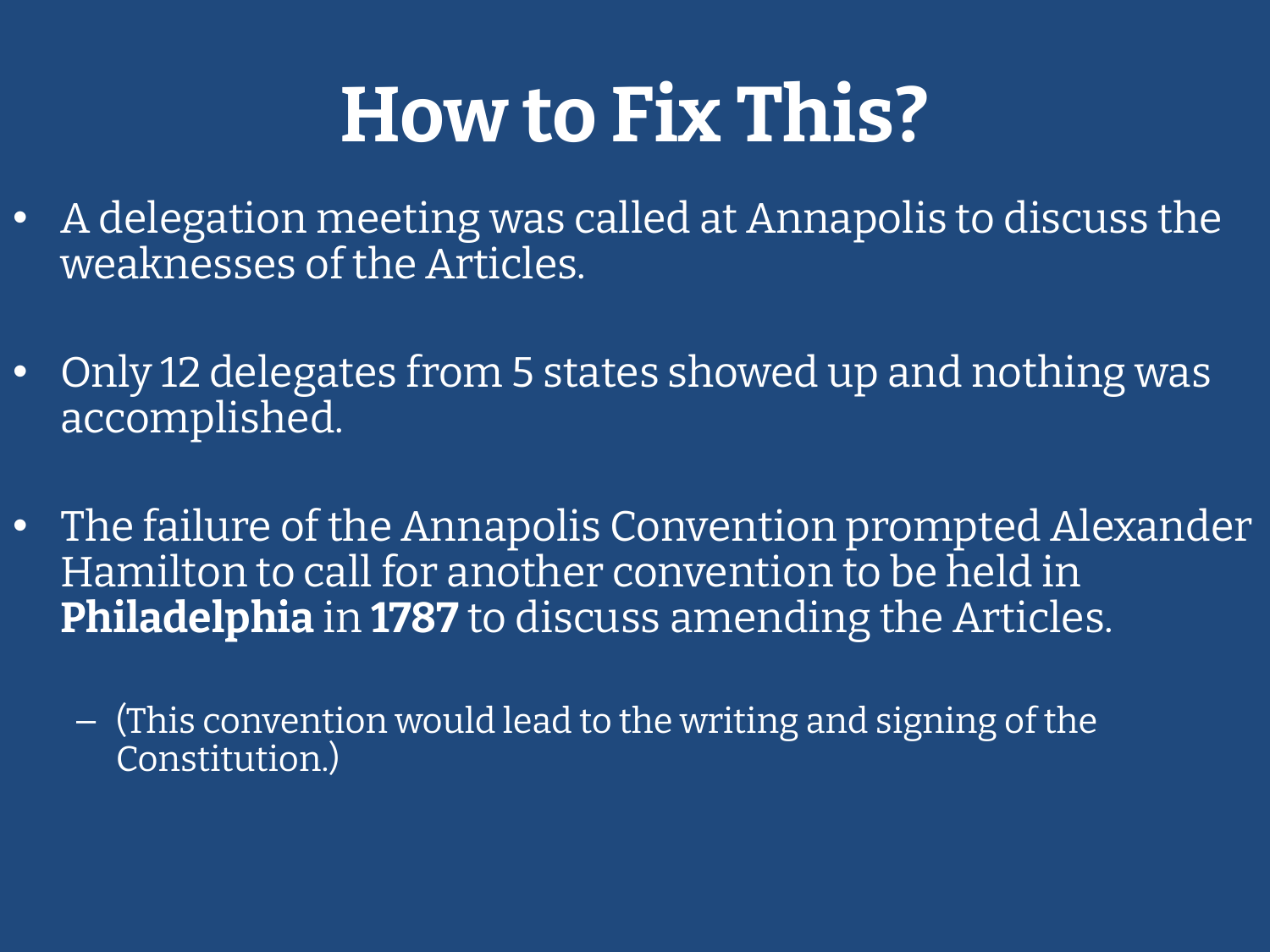

# How to Fix This?
A delegation meeting was called at Annapolis to discuss the weaknesses of the Articles.

Only 12 delegates from 5 states showed up and nothing was accomplished.

The failure of the Annapolis Convention prompted Alexander Hamilton to call for another convention to be held in Philadelphia in 1787 to discuss amending the Articles.

(This convention would lead to the writing and signing of the Constitution.)